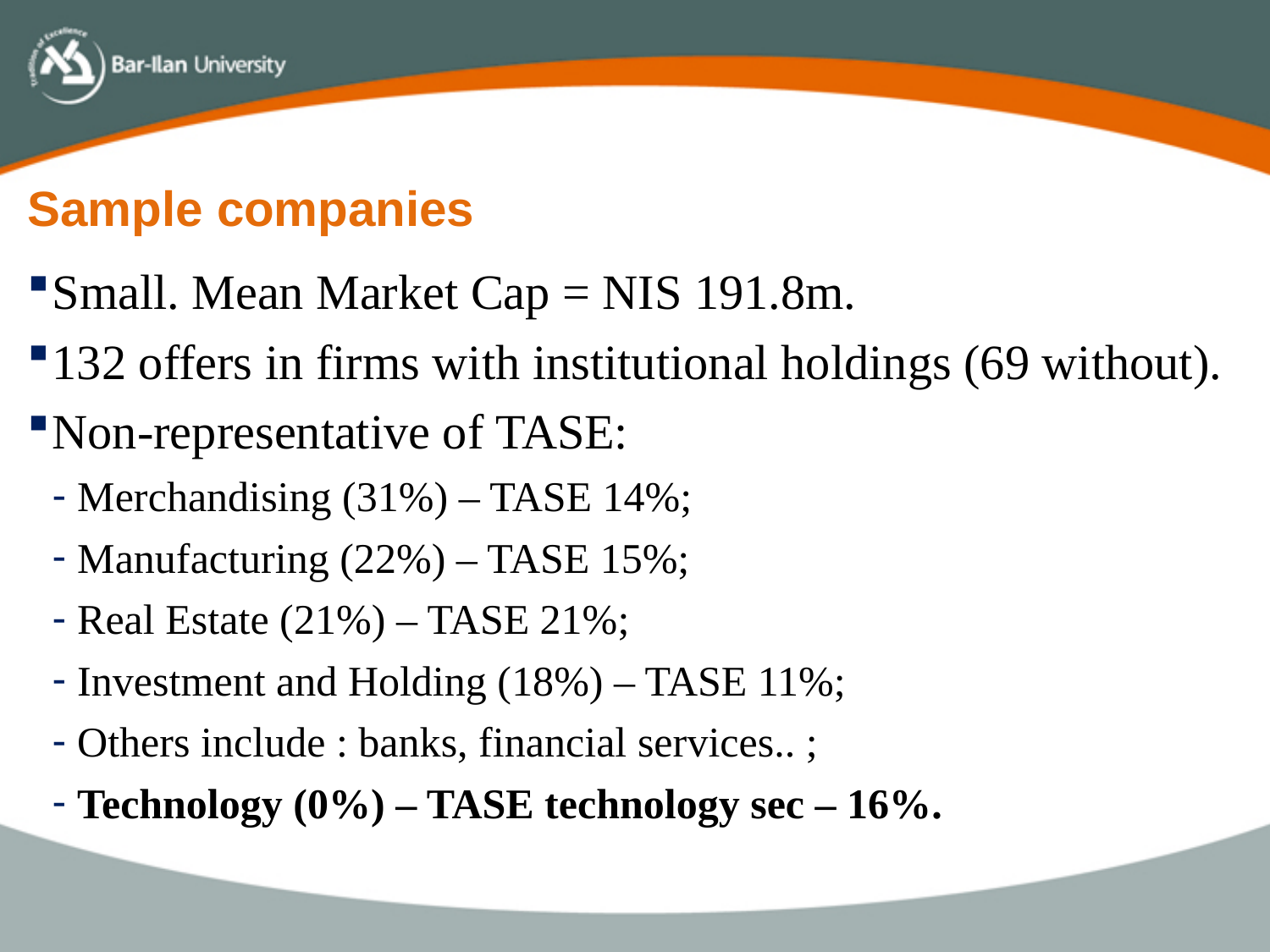

Sample companies
Small. Mean Market Cap = NIS 191.8m.
132 offers in firms with institutional holdings (69 without).
Non-representative of TASE:
Merchandising (31%) – TASE 14%;
Manufacturing (22%) – TASE 15%;
Real Estate (21%) – TASE 21%;
Investment and Holding (18%) – TASE 11%;
Others include : banks, financial services.. ;
Technology (0%) – TASE technology sec – 16%.